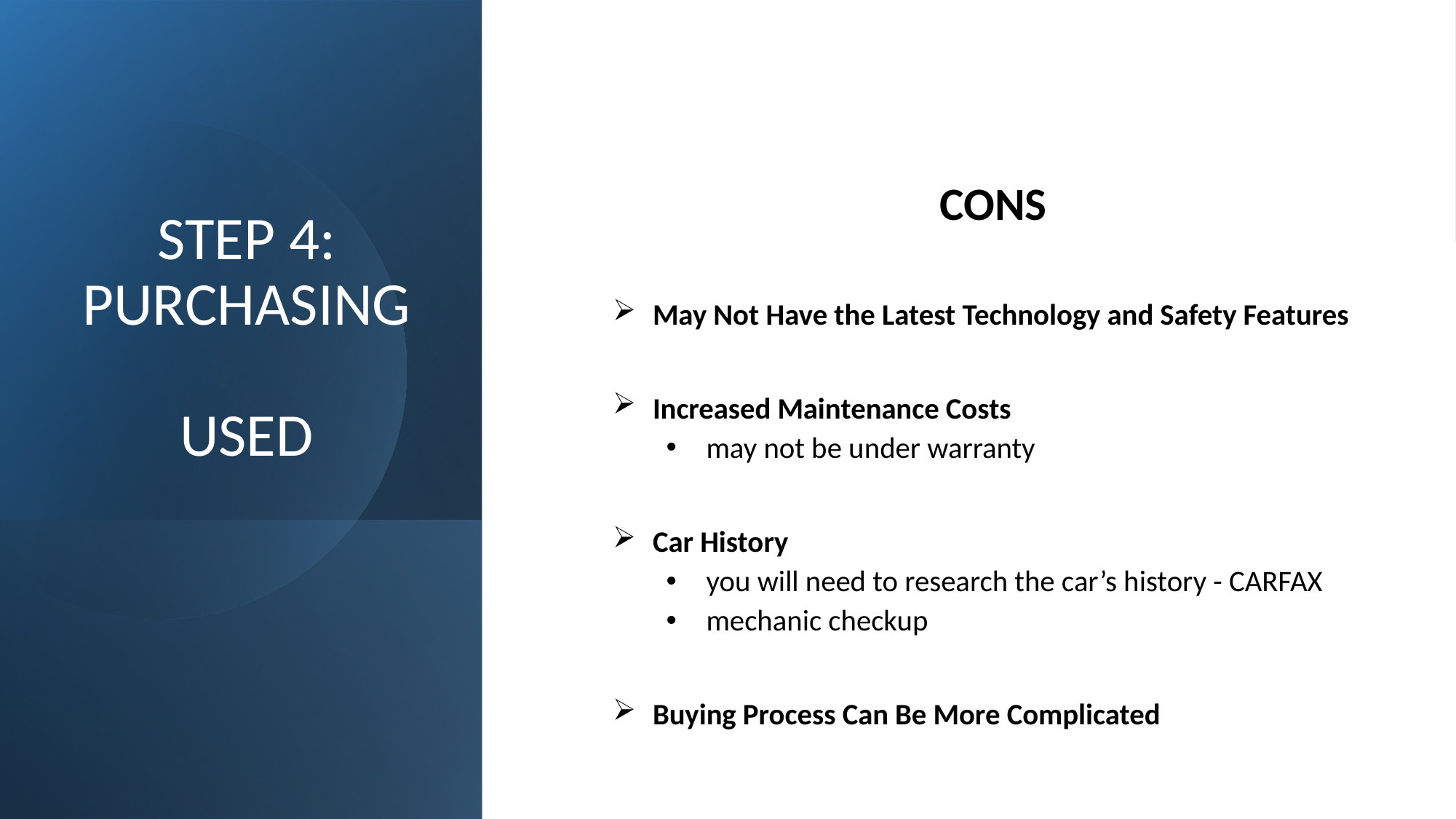

# Step 4: purchasing used

CONS

May Not Have the Latest Technology and Safety Features

Increased Maintenance Costs
may not be under warranty

Car History
you will need to research the car’s history - CARFAX
mechanic checkup

Buying Process Can Be More Complicated

Member FDIC